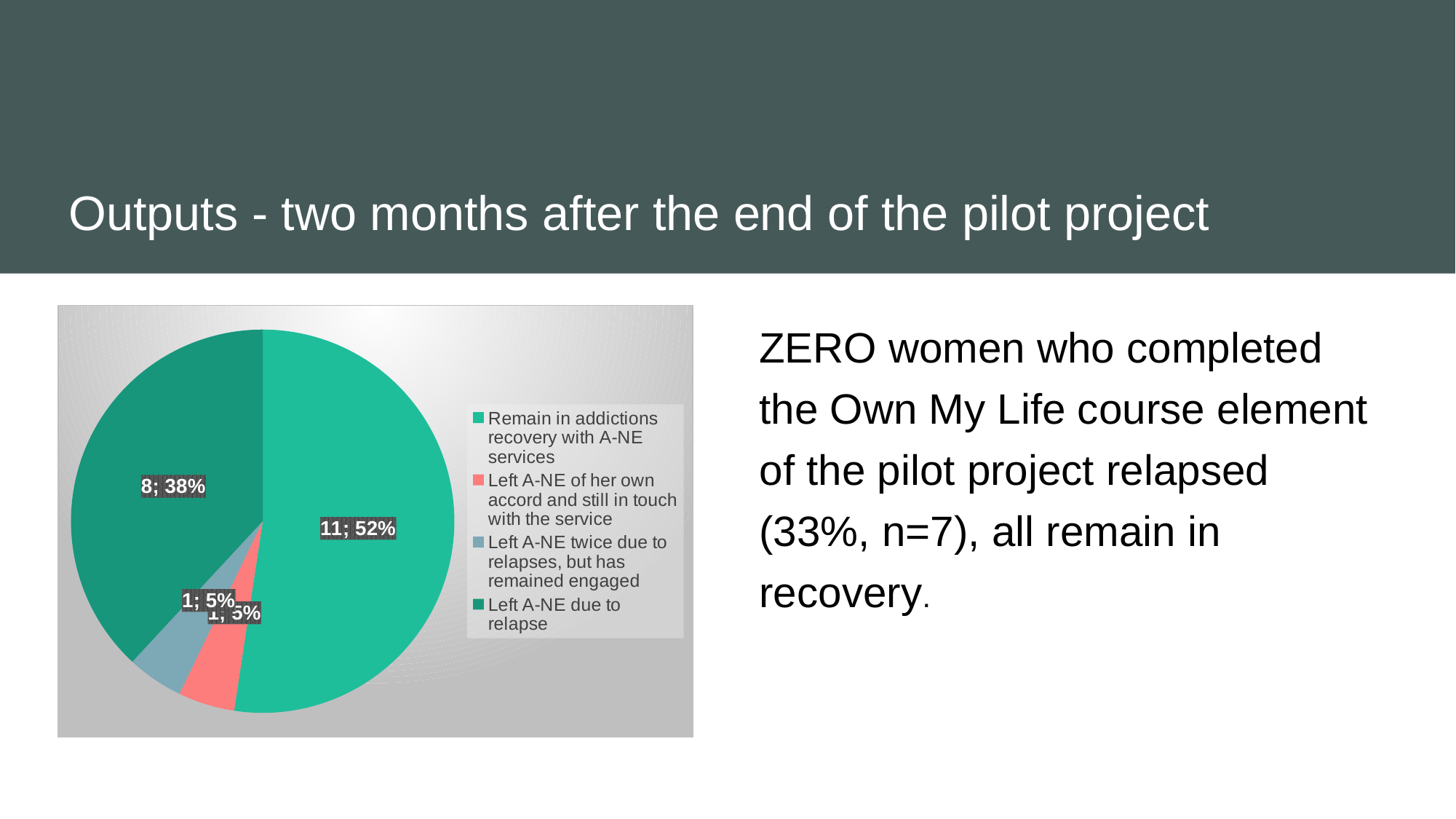

# Outputs - two months after the end of the pilot project
ZERO women who completed the Own My Life course element of the pilot project relapsed (33%, n=7), all remain in recovery.

### Chart

| Category |  |
|---|---|
| Remain in addictions recovery with A-NE services  | 11.0 |
| Left A-NE of her own accord and still in touch with the service | 1.0 |
| Left A-NE twice due to relapses, but has remained engaged  | 1.0 |
| Left A-NE due to relapse  | 8.0 |